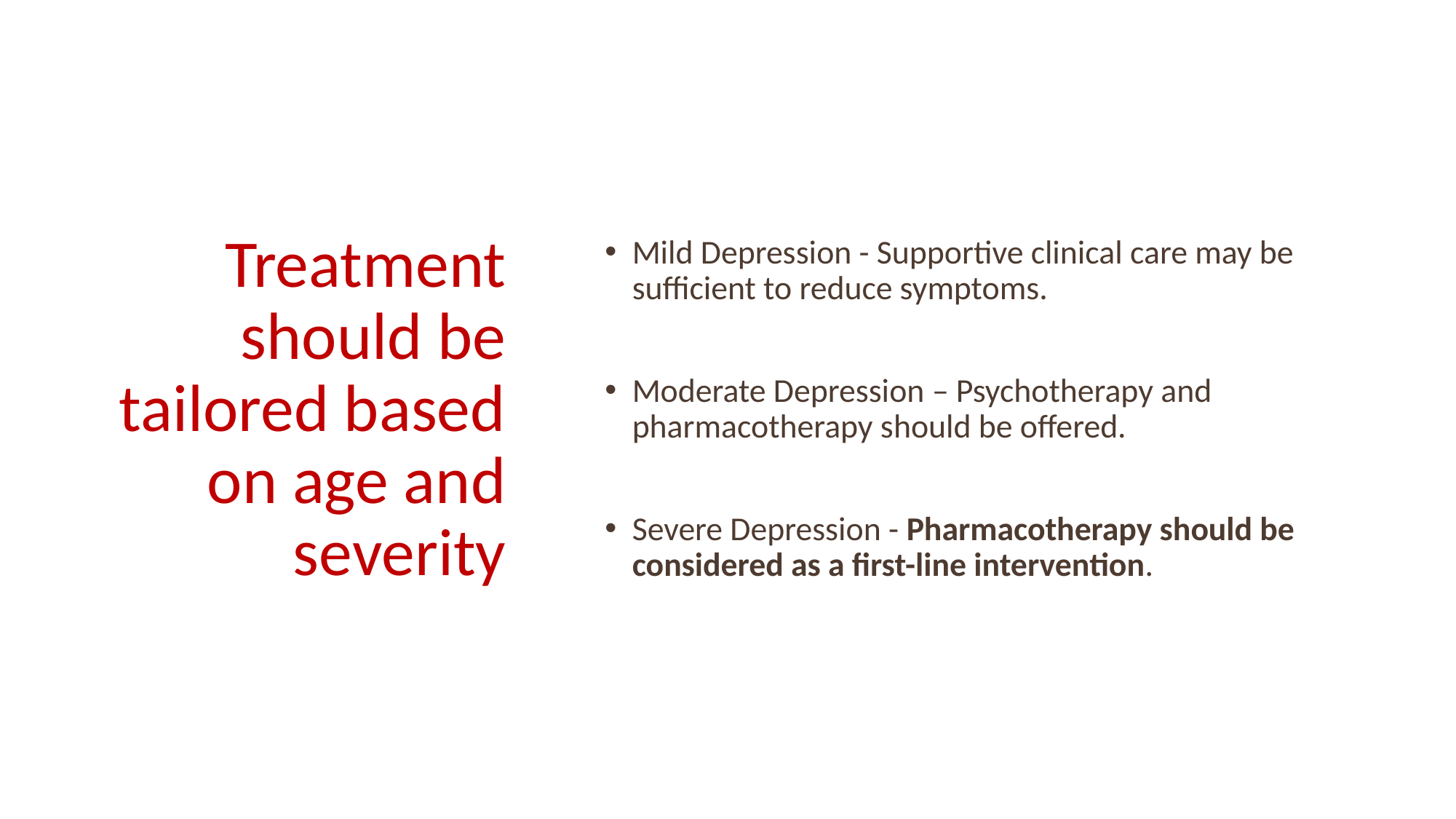

# Treatment should be tailored based on age and severity
Mild Depression - Supportive clinical care may be sufficient to reduce symptoms.

Moderate Depression – Psychotherapy and pharmacotherapy should be offered.

Severe Depression - Pharmacotherapy should be considered as a first-line intervention.